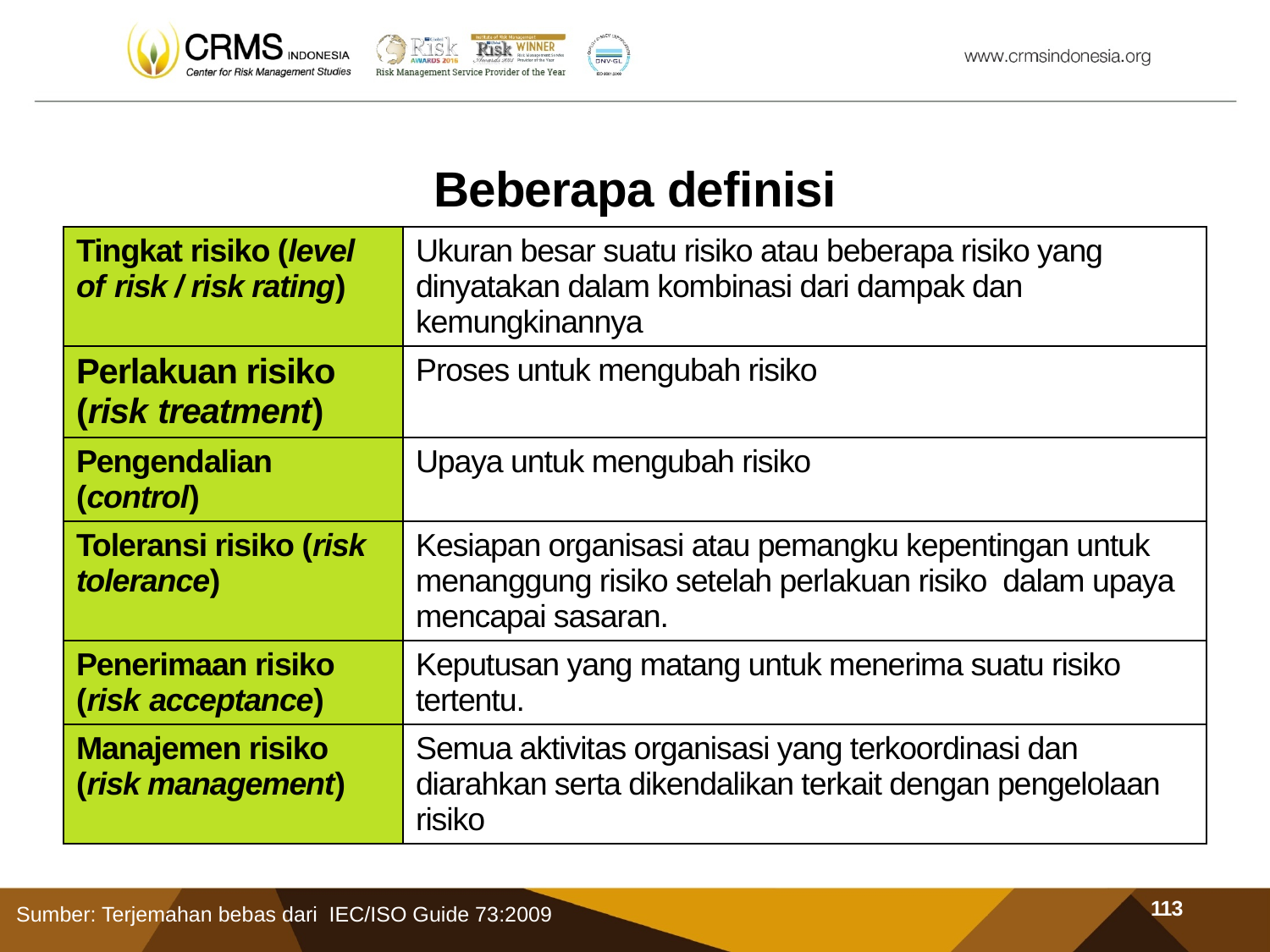

# Beberapa definisi
| Tingkat risiko (level of risk / risk rating) | Ukuran besar suatu risiko atau beberapa risiko yang dinyatakan dalam kombinasi dari dampak dan kemungkinannya |
| --- | --- |
| Perlakuan risiko (risk treatment) | Proses untuk mengubah risiko |
| Pengendalian (control) | Upaya untuk mengubah risiko |
| Toleransi risiko (risk tolerance) | Kesiapan organisasi atau pemangku kepentingan untuk menanggung risiko setelah perlakuan risiko dalam upaya mencapai sasaran. |
| Penerimaan risiko (risk acceptance) | Keputusan yang matang untuk menerima suatu risiko tertentu. |
| Manajemen risiko (risk management) | Semua aktivitas organisasi yang terkoordinasi dan diarahkan serta dikendalikan terkait dengan pengelolaan risiko |
113
Sumber: Terjemahan bebas dari  IEC/ISO Guide 73:2009